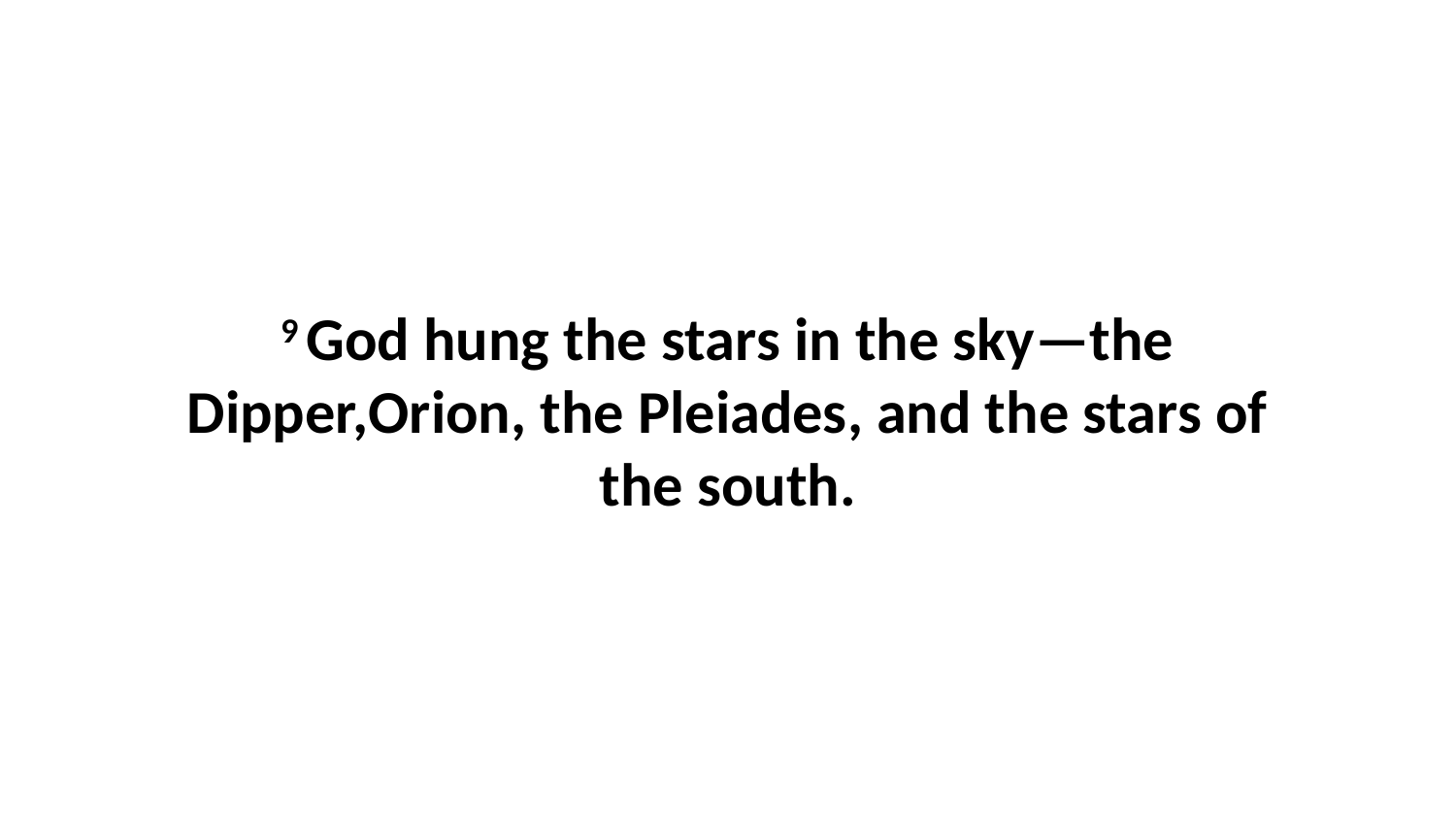

9 God hung the stars in the sky—the Dipper,Orion, the Pleiades, and the stars of the south.